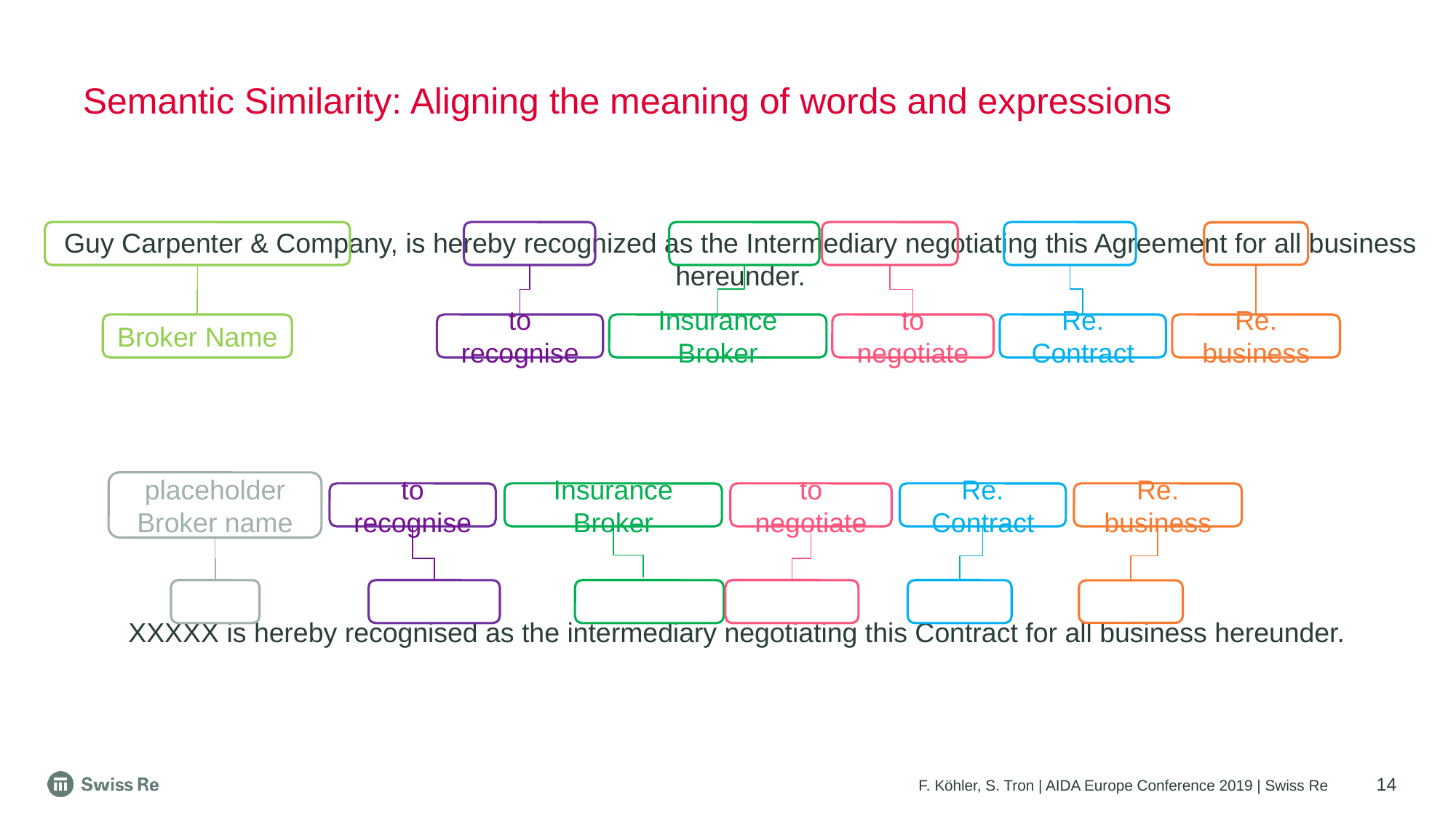

# Semantic Similarity: Aligning the meaning of words and expressions

Guy Carpenter & Company, is hereby recognized as the Intermediary negotiating this Agreement for all business hereunder.

XXXXX is hereby recognised as the intermediary negotiating this Contract for all business hereunder.

Broker Name

to recognise

Insurance Broker

to negotiate

Re. Contract

Re. business
placeholder Broker name

to recognise

Insurance Broker

to negotiate

Re. Contract

Re. business

14